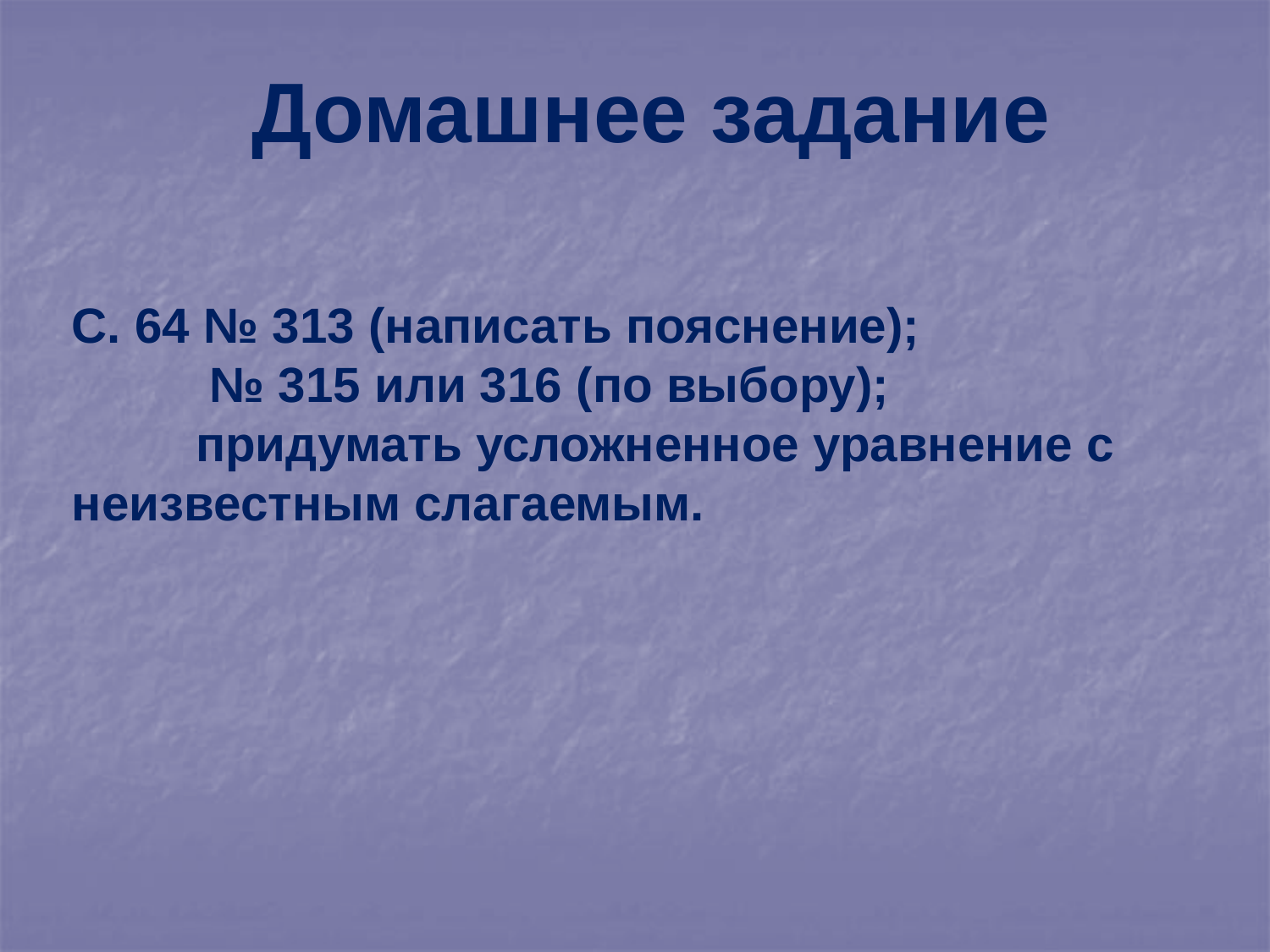

Домашнее задание
С. 64 № 313 (написать пояснение);
          № 315 или 316 (по выбору);
         придумать усложненное уравнение с неизвестным слагаемым.